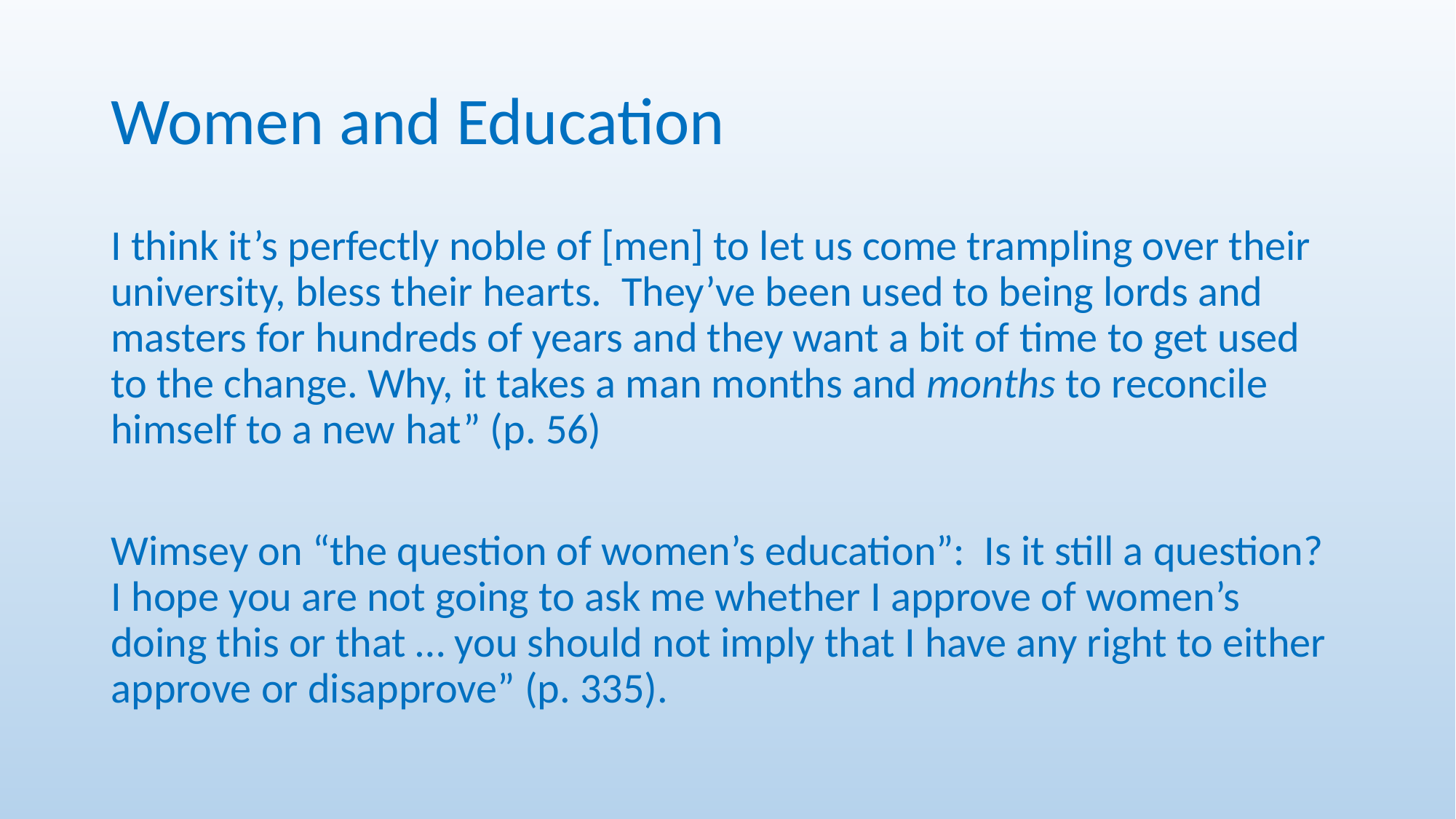

# Women and Education
I think it’s perfectly noble of [men] to let us come trampling over their university, bless their hearts.  They’ve been used to being lords and masters for hundreds of years and they want a bit of time to get used to the change. Why, it takes a man months and months to reconcile himself to a new hat” (p. 56)

Wimsey on “the question of women’s education”:  Is it still a question?  I hope you are not going to ask me whether I approve of women’s doing this or that … you should not imply that I have any right to either approve or disapprove” (p. 335).